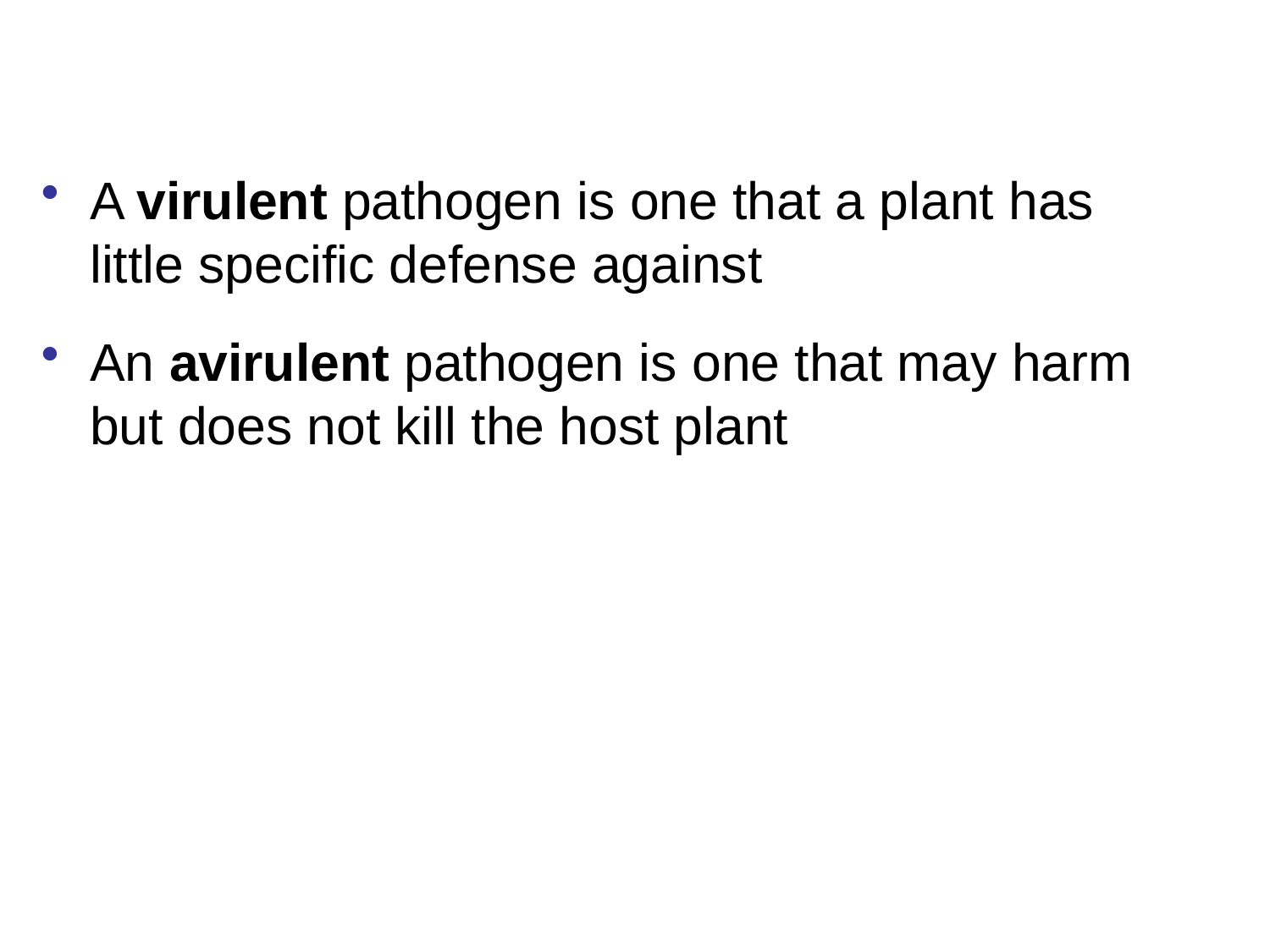

A virulent pathogen is one that a plant has little specific defense against
An avirulent pathogen is one that may harm but does not kill the host plant